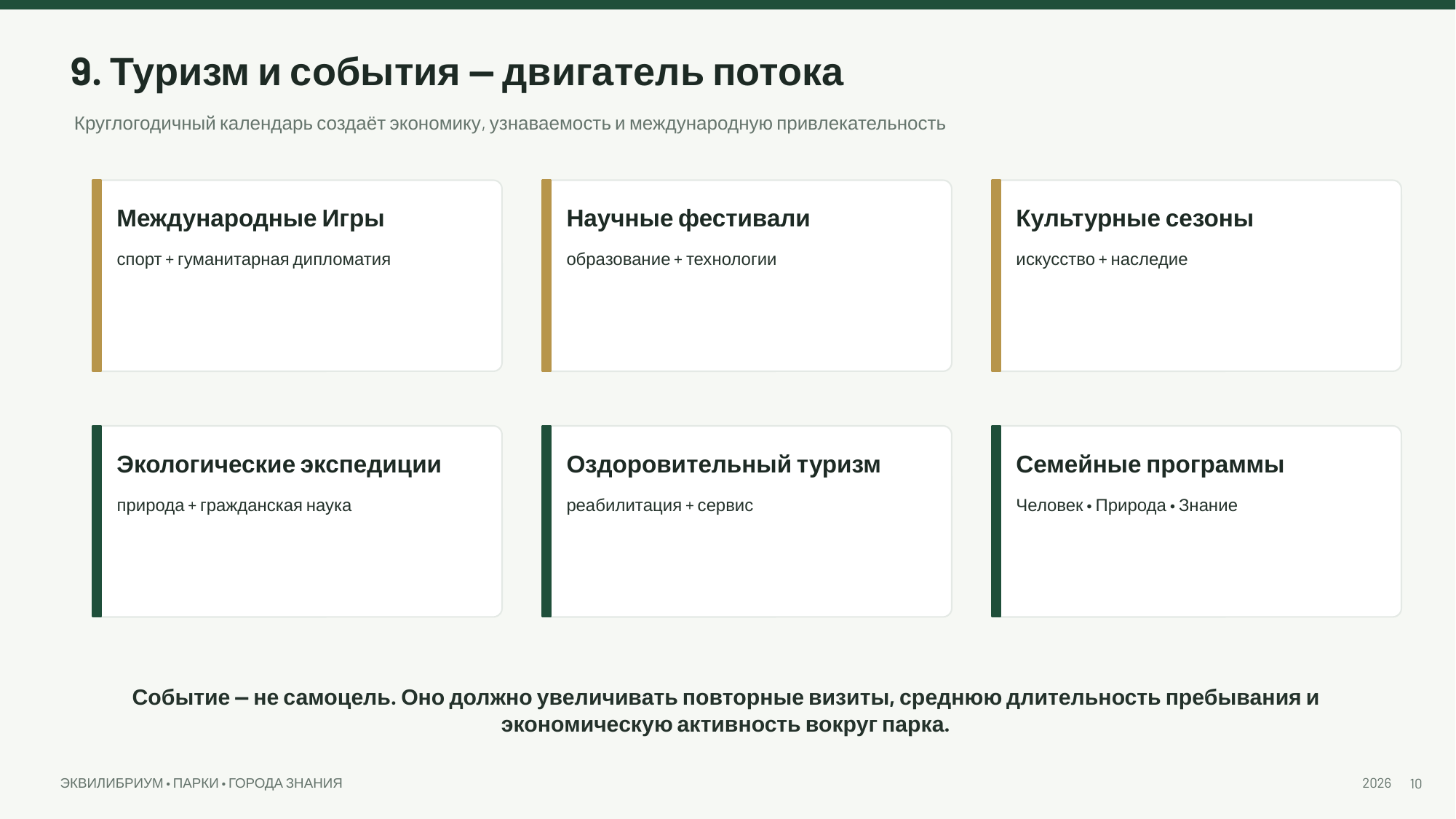

9. Туризм и события — двигатель потока
Круглогодичный календарь создаёт экономику, узнаваемость и международную привлекательность

Международные Игры
Научные фестивали
Культурные сезоны
спорт + гуманитарная дипломатия
образование + технологии
искусство + наследие

Экологические экспедиции
Оздоровительный туризм
Семейные программы
природа + гражданская наука
реабилитация + сервис
Человек • Природа • Знание
Событие — не самоцель. Оно должно увеличивать повторные визиты, среднюю длительность пребывания и экономическую активность вокруг парка.
10